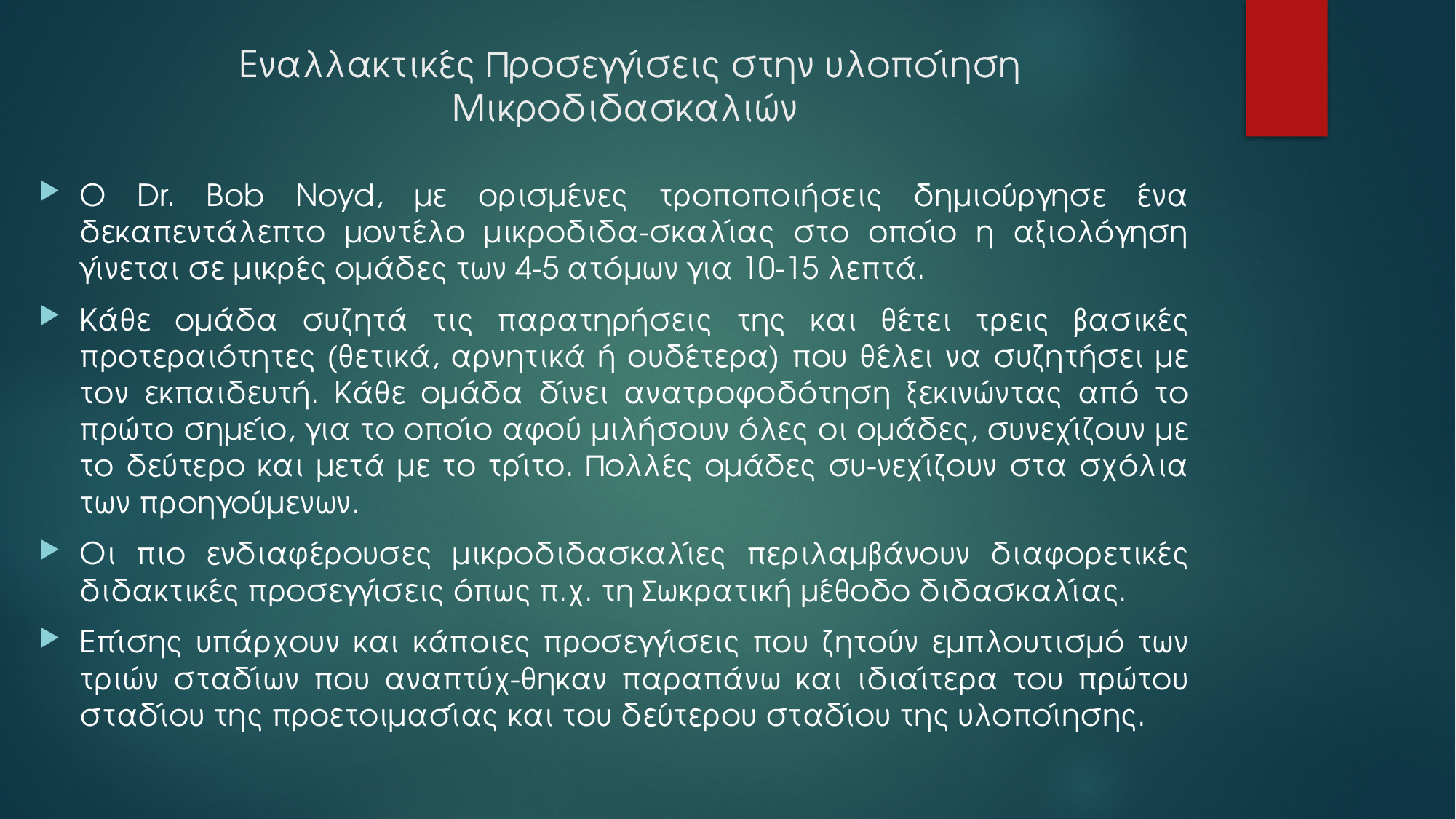

# Εναλλακτικές Προσεγγίσεις στην υλοποίηση Μικροδιδασκαλιών
Ο Dr. Bob Noyd, με ορισμένες τροποποιήσεις δημιούργησε ένα δεκαπεντάλεπτο μοντέλο μικροδιδα-σκαλίας στο οποίο η αξιολόγηση γίνεται σε μικρές ομάδες των 4-5 ατόμων για 10-15 λεπτά.
Κάθε ομάδα συζητά τις παρατηρήσεις της και θέτει τρεις βασικές προτεραιότητες (θετικά, αρνητικά ή ουδέτερα) που θέλει να συζητήσει με τον εκπαιδευτή. Κάθε ομάδα δίνει ανατροφοδότηση ξεκινώντας από το πρώτο σημείο, για το οποίο αφού μιλήσουν όλες οι ομάδες, συνεχίζουν με το δεύτερο και μετά με το τρίτο. Πολλές ομάδες συ-νεχίζουν στα σχόλια των προηγούμενων.
Οι πιο ενδιαφέρουσες μικροδιδασκαλίες περιλαμβάνουν διαφορετικές διδακτικές προσεγγίσεις όπως π.χ. τη Σωκρατική μέθοδο διδασκαλίας.
Επίσης υπάρχουν και κάποιες προσεγγίσεις που ζητούν εμπλουτισμό των τριών σταδίων που αναπτύχ-θηκαν παραπάνω και ιδιαίτερα του πρώτου σταδίου της προετοιμασίας και του δεύτερου σταδίου της υλοποίησης.